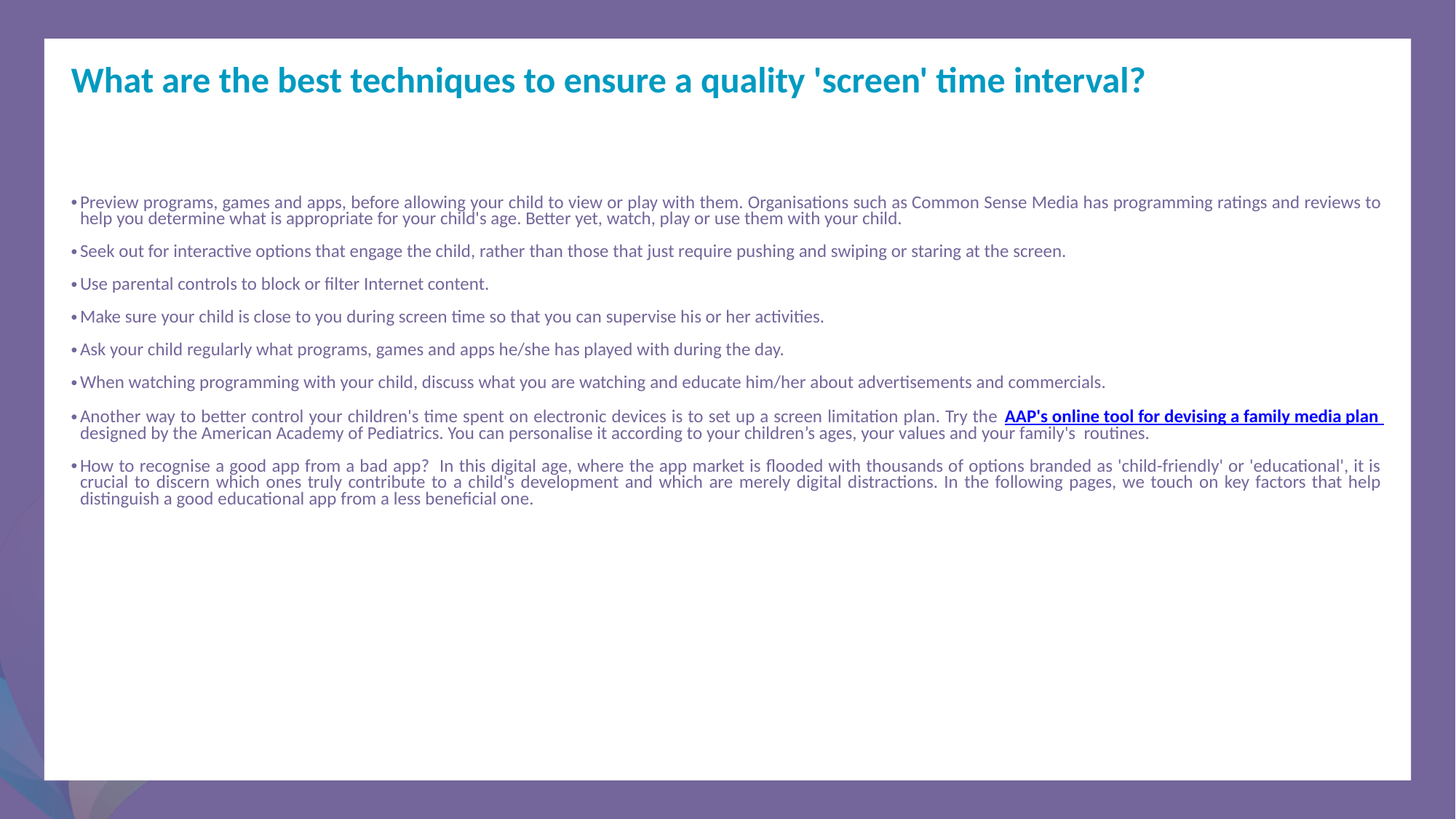

What are the best techniques to ensure a quality 'screen' time interval?

Preview programs, games and apps, before allowing your child to view or play with them. Organisations such as Common Sense Media has programming ratings and reviews to help you determine what is appropriate for your child's age. Better yet, watch, play or use them with your child.

Seek out for interactive options that engage the child, rather than those that just require pushing and swiping or staring at the screen.

Use parental controls to block or filter Internet content.

Make sure your child is close to you during screen time so that you can supervise his or her activities.

Ask your child regularly what programs, games and apps he/she has played with during the day.

When watching programming with your child, discuss what you are watching and educate him/her about advertisements and commercials.

Another way to better control your children's time spent on electronic devices is to set up a screen limitation plan. Try the AAP's online tool for devising a family media plan designed by the American Academy of Pediatrics. You can personalise it according to your children’s ages, your values and your family's  routines.

How to recognise a good app from a bad app?  In this digital age, where the app market is flooded with thousands of options branded as 'child-friendly' or 'educational', it is crucial to discern which ones truly contribute to a child's development and which are merely digital distractions. In the following pages, we touch on key factors that help distinguish a good educational app from a less beneficial one.